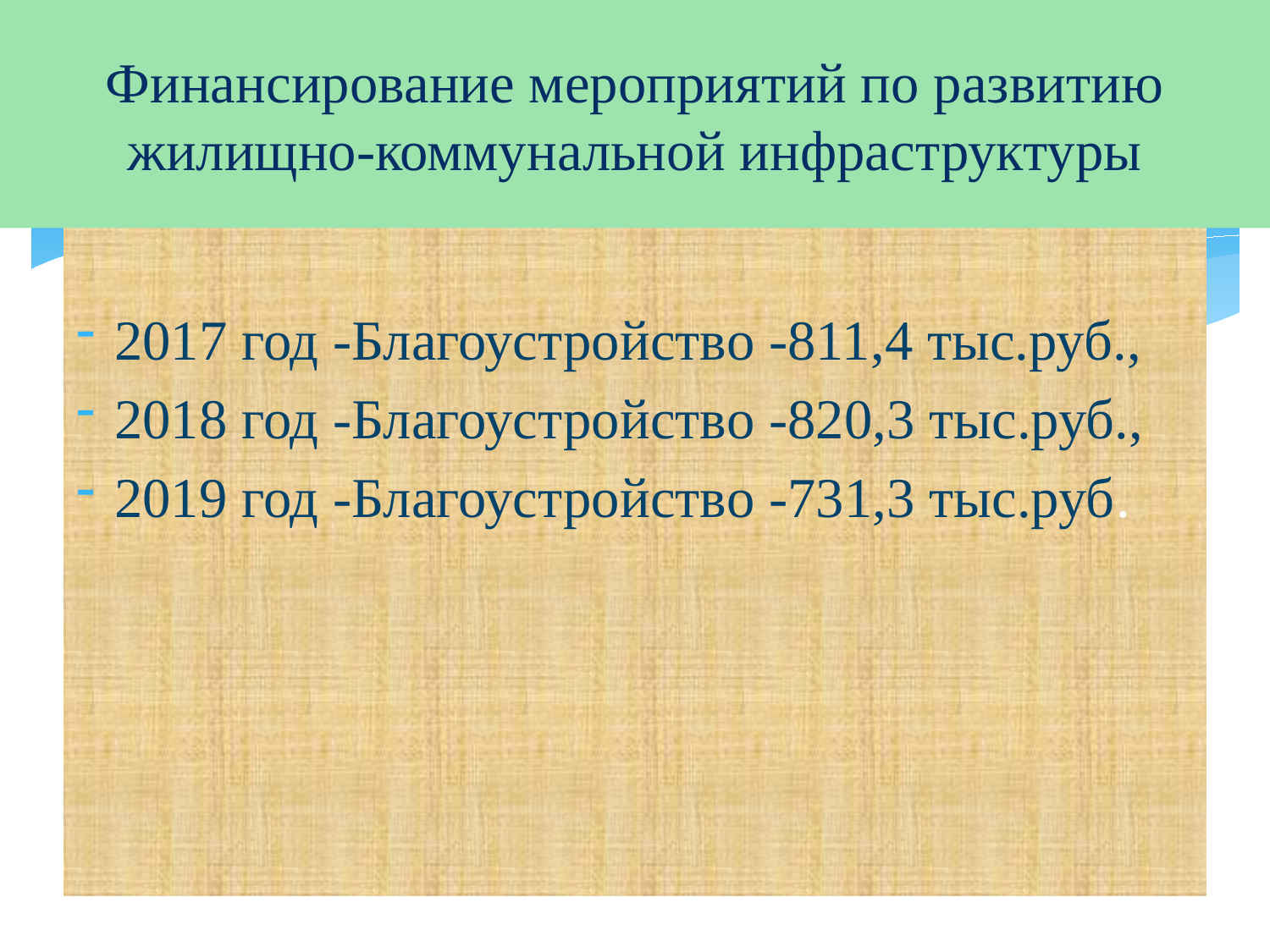

# Финансирование мероприятий по развитию жилищно-коммунальной инфраструктуры

2017 год -Благоустройство -811,4 тыс.руб.,
2018 год -Благоустройство -820,3 тыс.руб.,
2019 год -Благоустройство -731,3 тыс.руб.